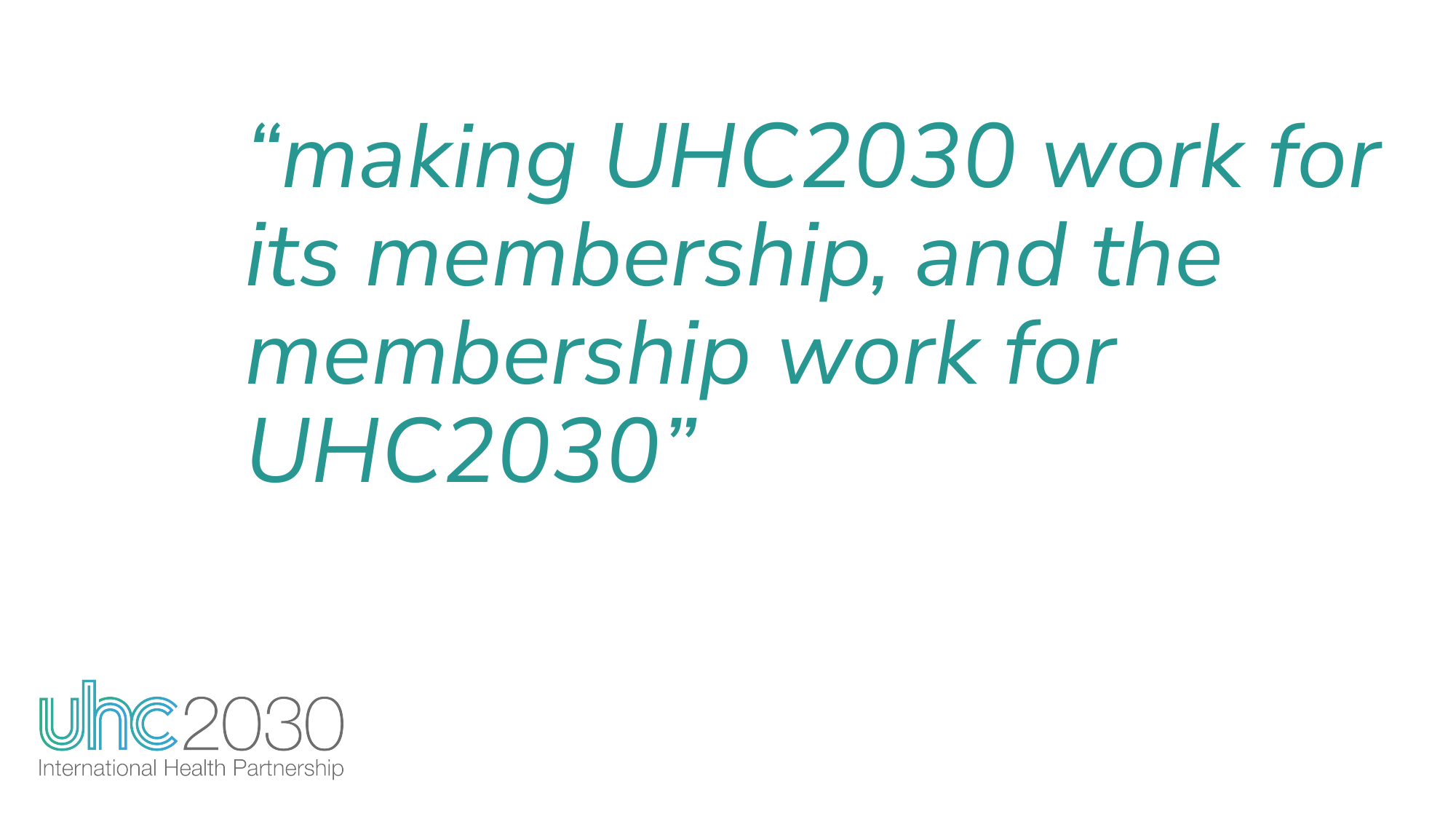

“making UHC2030 work for its membership, and the membership work for UHC2030”